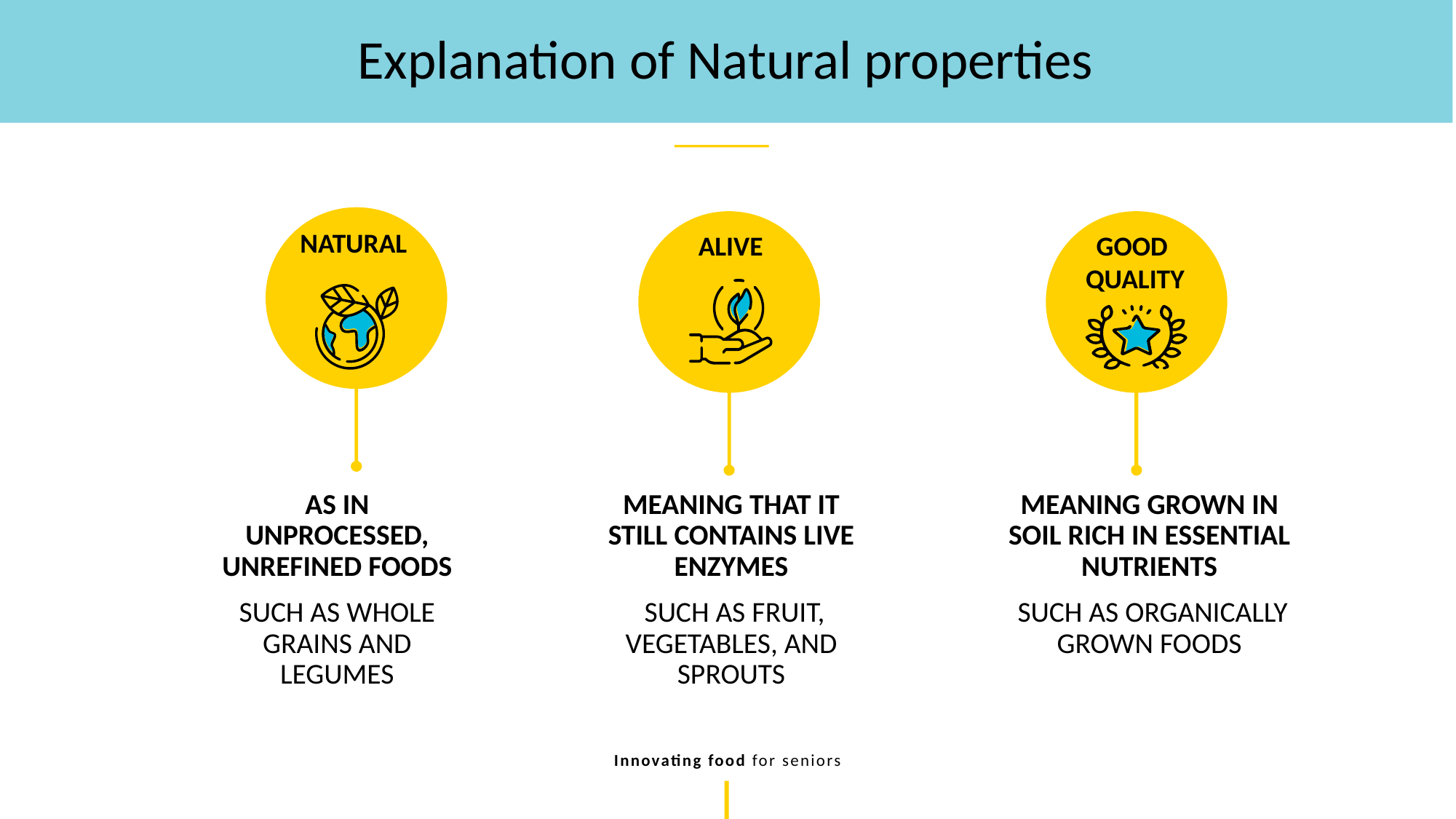

Explanation of Natural properties
NATURAL
ALIVE
GOOD
QUALITY

AS IN UNPROCESSED, UNREFINED FOODS
SUCH AS WHOLE GRAINS AND LEGUMES
MEANING THAT IT STILL CONTAINS LIVE ENZYMES
 SUCH AS FRUIT, VEGETABLES, AND SPROUTS
MEANING GROWN IN SOIL RICH IN ESSENTIAL NUTRIENTS
 SUCH AS ORGANICALLY GROWN FOODS